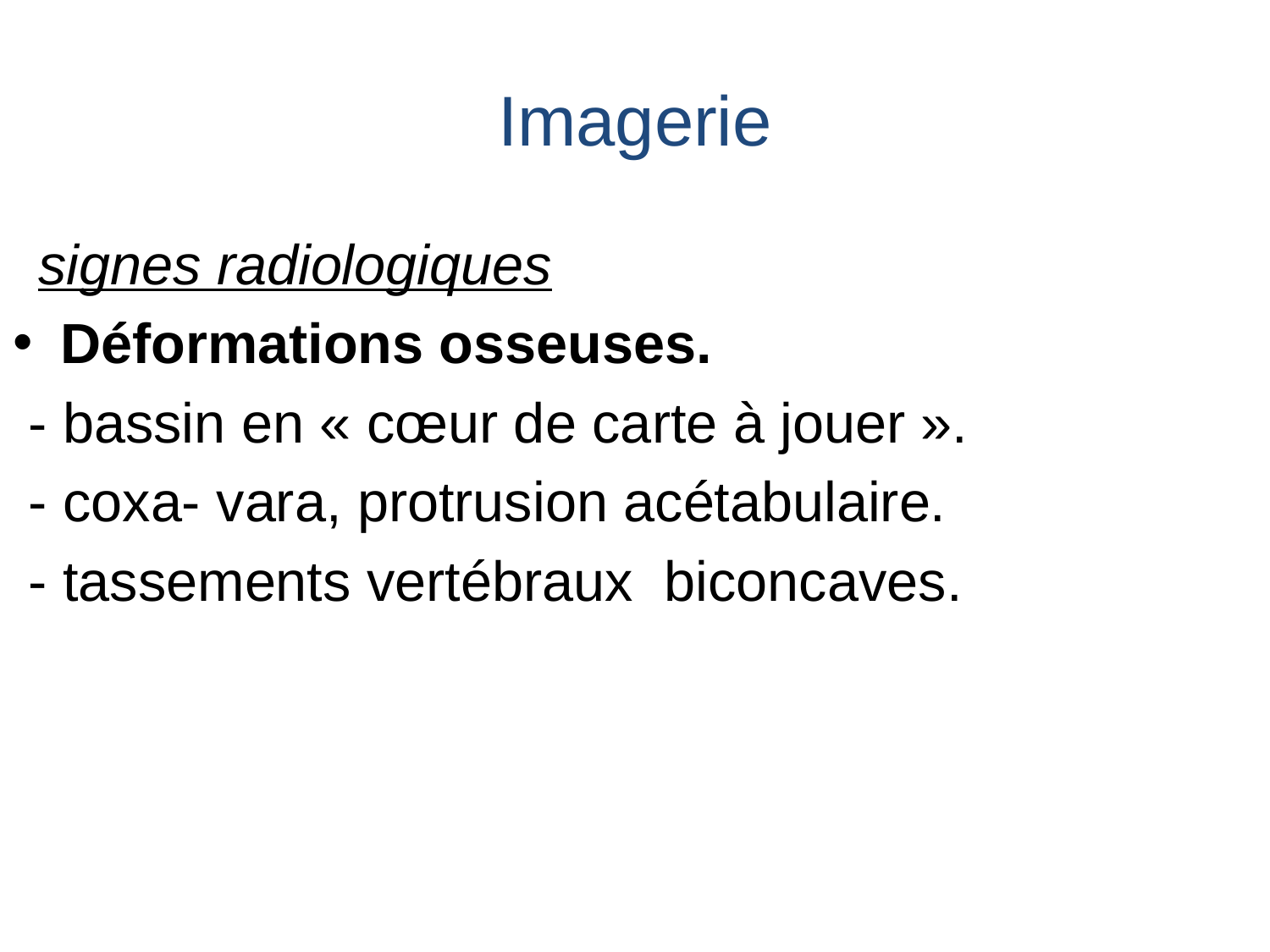

# Imagerie
  signes radiologiques
Déformations osseuses.
 - bassin en « cœur de carte à jouer ».
 - coxa- vara, protrusion acétabulaire.
 - tassements vertébraux  biconcaves.